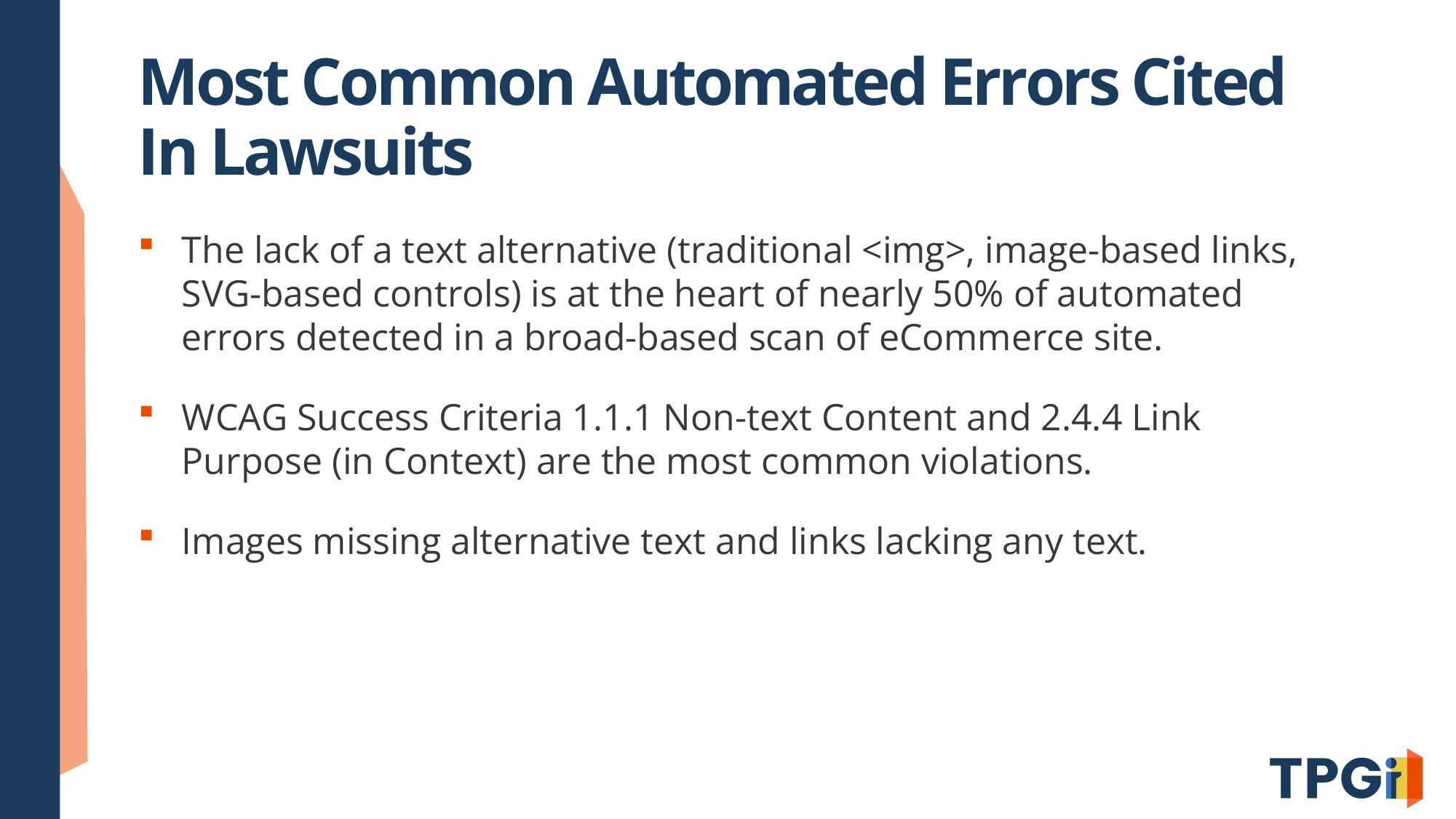

# Most Common Automated Errors Cited In Lawsuits
The lack of a text alternative (traditional <img>, image-based links, SVG-based controls) is at the heart of nearly 50% of automated errors detected in a broad-based scan of eCommerce site.
WCAG Success Criteria 1.1.1 Non-text Content and 2.4.4 Link Purpose (in Context) are the most common violations.
Images missing alternative text and links lacking any text.